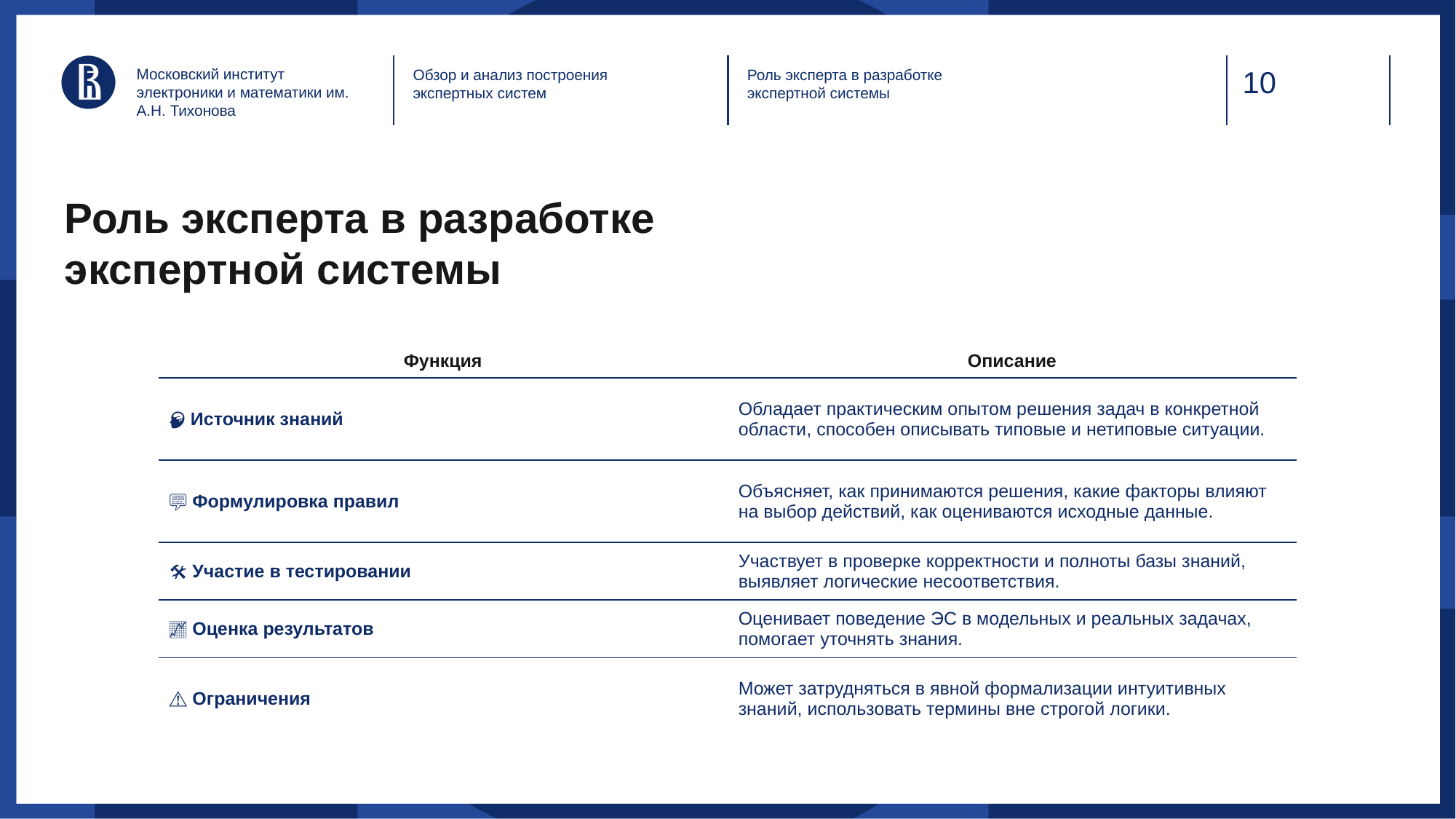

Московский институт электроники и математики им. А.Н. Тихонова
Обзор и анализ построения экспертных систем
Роль эксперта в разработке экспертной системы
Роль эксперта в разработке экспертной системы
| Функция | Описание |
| --- | --- |
| 🧠 Источник знаний | Обладает практическим опытом решения задач в конкретной области, способен описывать типовые и нетиповые ситуации. |
| 💬 Формулировка правил | Объясняет, как принимаются решения, какие факторы влияют на выбор действий, как оцениваются исходные данные. |
| 🛠 Участие в тестировании | Участвует в проверке корректности и полноты базы знаний, выявляет логические несоответствия. |
| 📈 Оценка результатов | Оценивает поведение ЭС в модельных и реальных задачах, помогает уточнять знания. |
| ⚠️ Ограничения | Может затрудняться в явной формализации интуитивных знаний, использовать термины вне строгой логики. |